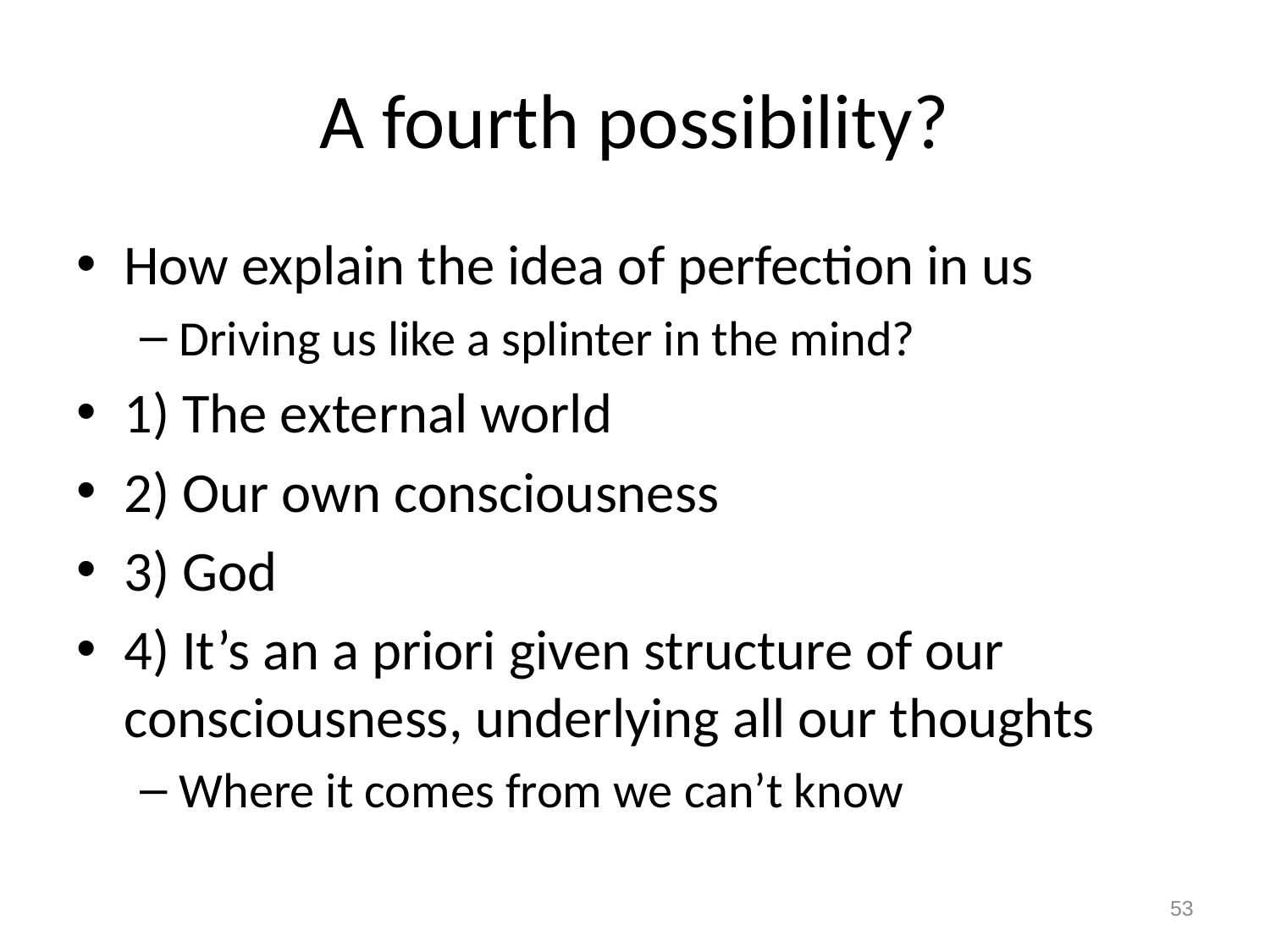

# A fourth possibility?
How explain the idea of perfection in us
Driving us like a splinter in the mind?
1) The external world
2) Our own consciousness
3) God
4) It’s an a priori given structure of our consciousness, underlying all our thoughts
Where it comes from we can’t know
53